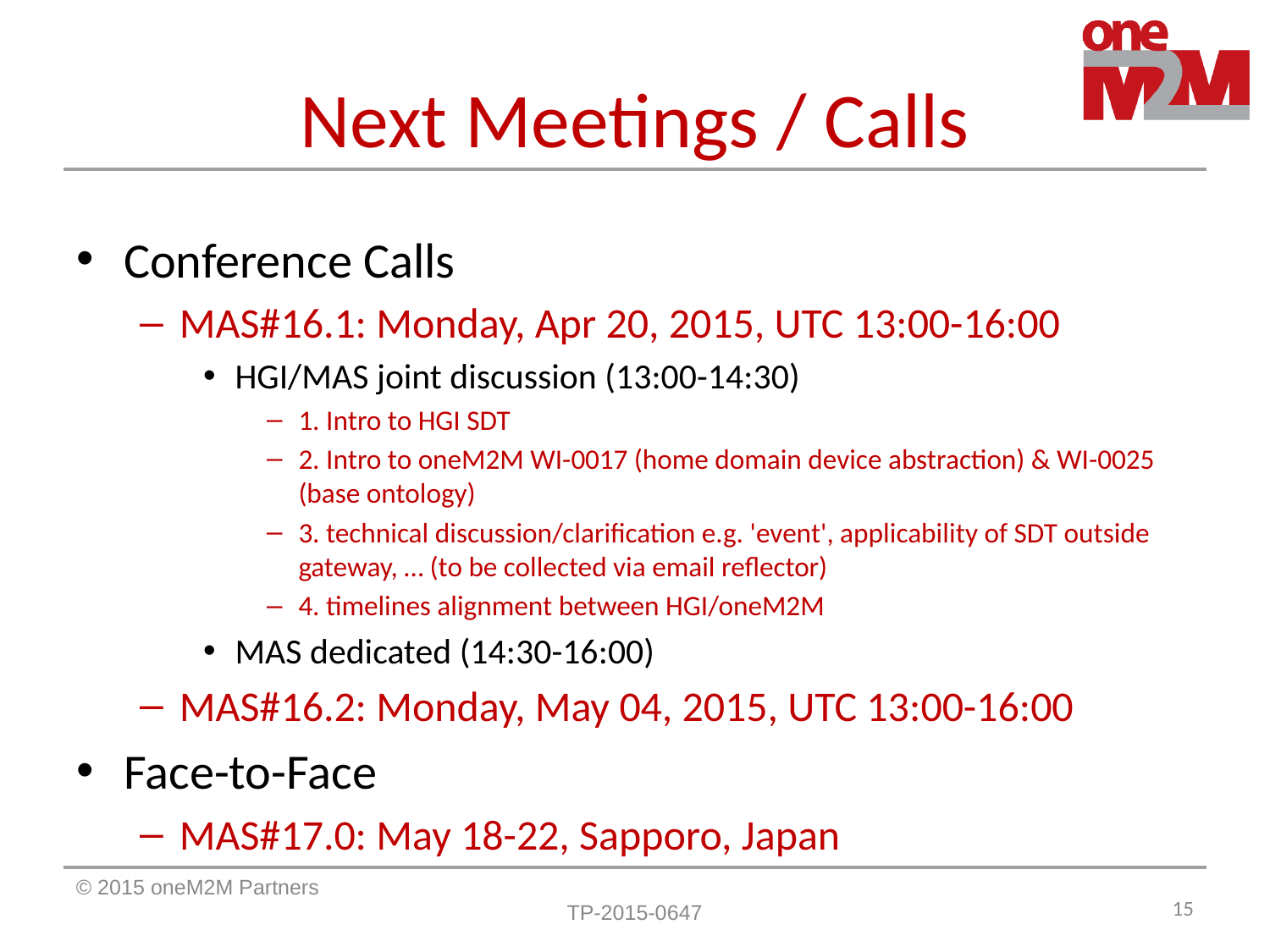

# Next Meetings / Calls
Conference Calls
MAS#16.1: Monday, Apr 20, 2015, UTC 13:00-16:00
HGI/MAS joint discussion (13:00-14:30)
1. Intro to HGI SDT
2. Intro to oneM2M WI-0017 (home domain device abstraction) & WI-0025 (base ontology)
3. technical discussion/clarification e.g. 'event', applicability of SDT outside gateway, … (to be collected via email reflector)
4. timelines alignment between HGI/oneM2M
MAS dedicated (14:30-16:00)
MAS#16.2: Monday, May 04, 2015, UTC 13:00-16:00
Face-to-Face
MAS#17.0: May 18-22, Sapporo, Japan
15